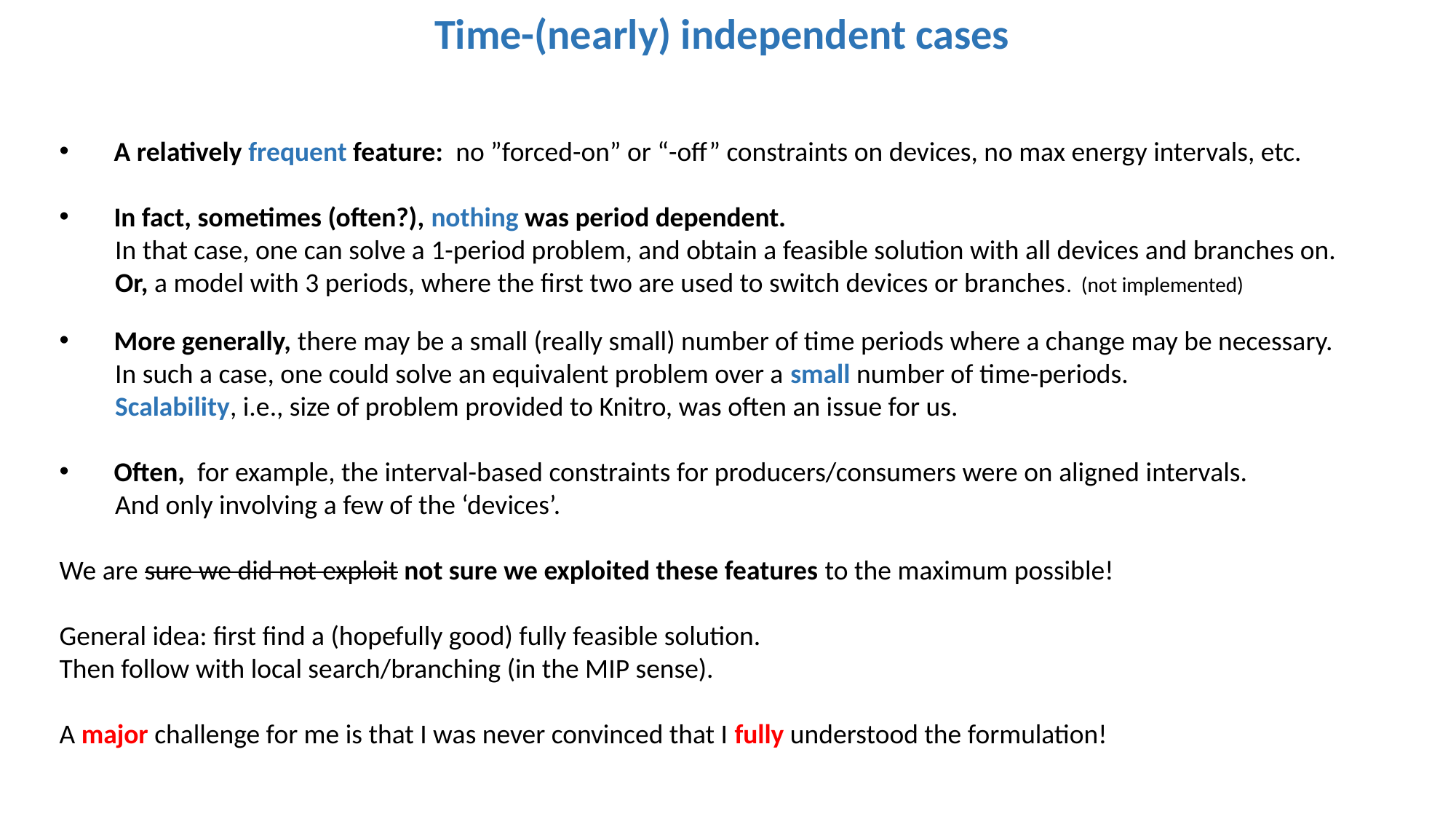

Time-(nearly) independent cases

A relatively frequent feature:  no ”forced-on” or “-off” constraints on devices, no max energy intervals, etc.

In fact, sometimes (often?), nothing was period dependent.
         In that case, one can solve a 1-period problem, and obtain a feasible solution with all devices and branches on.
         Or, a model with 3 periods, where the first two are used to switch devices or branches.  (not implemented)

More generally, there may be a small (really small) number of time periods where a change may be necessary.
         In such a case, one could solve an equivalent problem over a small number of time-periods.
         Scalability, i.e., size of problem provided to Knitro, was often an issue for us.

Often,  for example, the interval-based constraints for producers/consumers were on aligned intervals.
         And only involving a few of the ‘devices’.

We are sure we did not exploit not sure we exploited these features to the maximum possible!

General idea: first find a (hopefully good) fully feasible solution.
Then follow with local search/branching (in the MIP sense).

A major challenge for me is that I was never convinced that I fully understood the formulation!